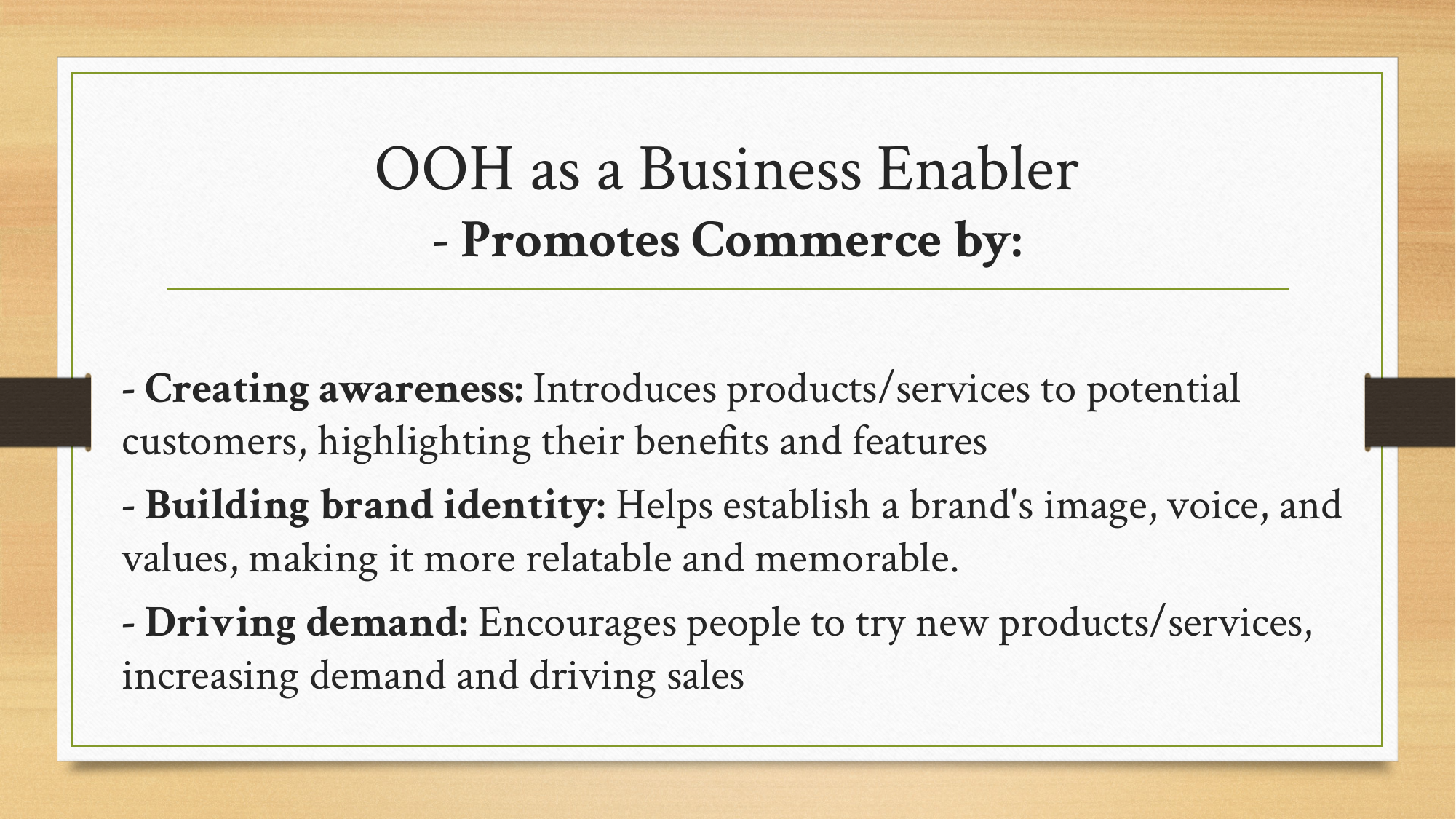

# OOH as a Business Enabler - Promotes Commerce by:

- Creating awareness: Introduces products/services to potential customers, highlighting their benefits and features
- Building brand identity: Helps establish a brand's image, voice, and values, making it more relatable and memorable.
- Driving demand: Encourages people to try new products/services, increasing demand and driving sales